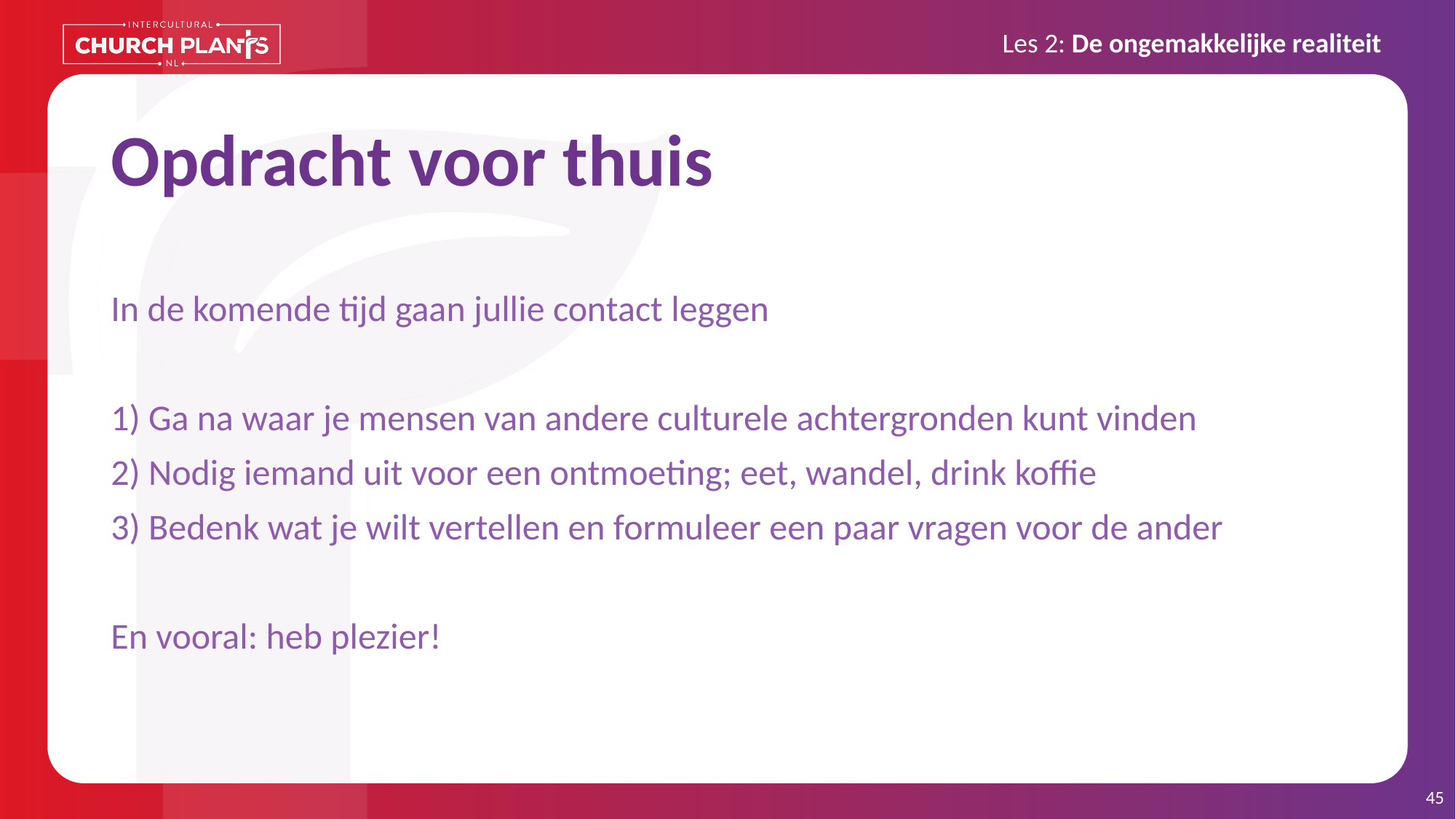

Opdracht voor thuis
# In de komende tijd gaan jullie contact leggen 1) Ga na waar je mensen van andere culturele achtergronden kunt vinden 2) Nodig iemand uit voor een ontmoeting; eet, wandel, drink koffie 3) Bedenk wat je wilt vertellen en formuleer een paar vragen voor de ander En vooral: heb plezier!
45